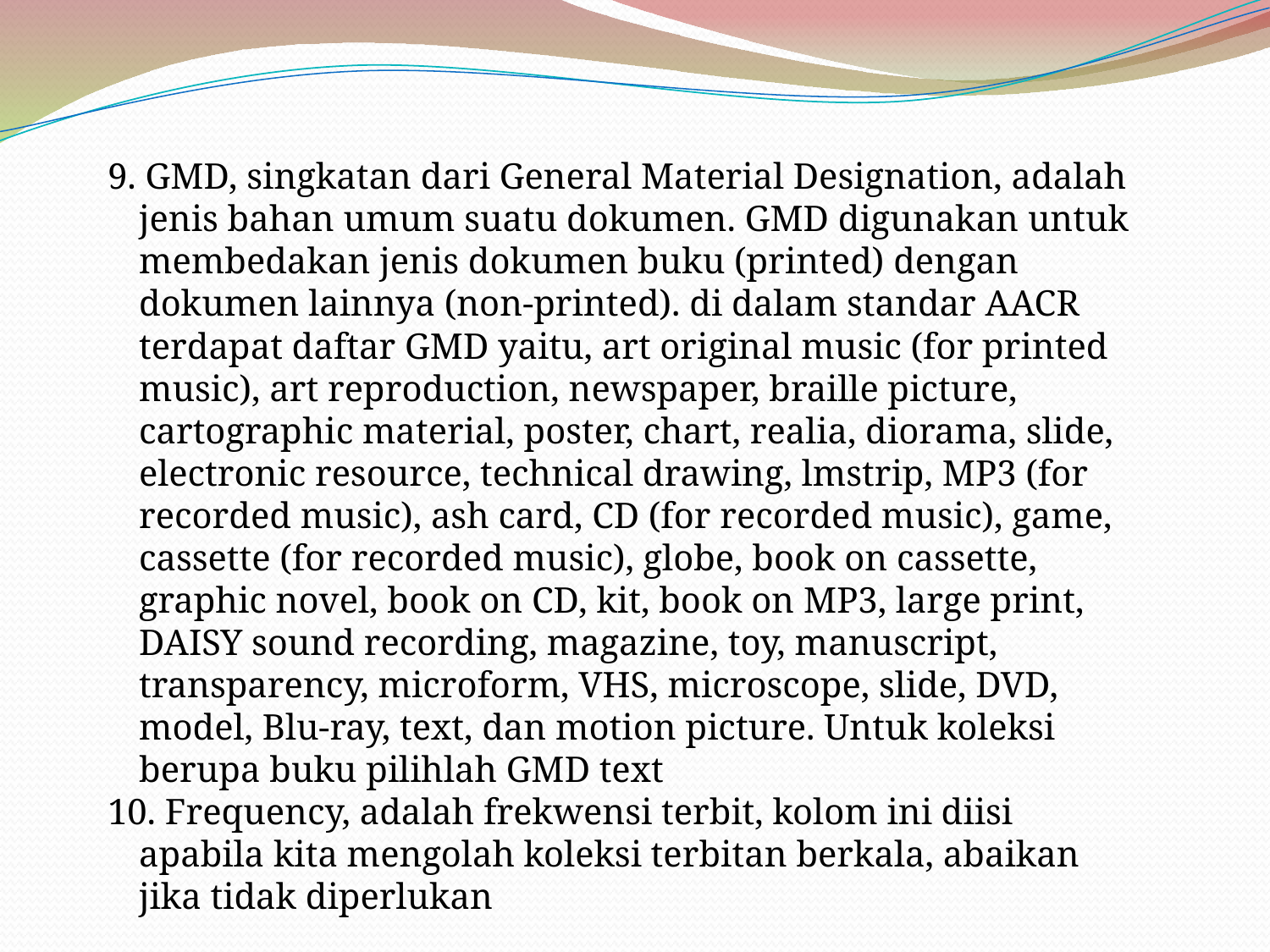

9. GMD, singkatan dari General Material Designation, adalah jenis bahan umum suatu dokumen. GMD digunakan untuk membedakan jenis dokumen buku (printed) dengan dokumen lainnya (non-printed). di dalam standar AACR terdapat daftar GMD yaitu, art original music (for printed music), art reproduction, newspaper, braille picture, cartographic material, poster, chart, realia, diorama, slide, electronic resource, technical drawing, lmstrip, MP3 (for recorded music), ash card, CD (for recorded music), game, cassette (for recorded music), globe, book on cassette, graphic novel, book on CD, kit, book on MP3, large print, DAISY sound recording, magazine, toy, manuscript, transparency, microform, VHS, microscope, slide, DVD, model, Blu-ray, text, dan motion picture. Untuk koleksi berupa buku pilihlah GMD text
10. Frequency, adalah frekwensi terbit, kolom ini diisi apabila kita mengolah koleksi terbitan berkala, abaikan jika tidak diperlukan
11. ISBN/ISSN, Adalah nomor ISBN atau nomor ISSN dari koleksi kita. dalam pengisian ISBN atau ISSN, penulis merekomendasikan untuk mengisinya tanpa karakter tambahan seperti tanda (-) dan sebagainya. Jadi cukup mengisi dengan angka saja, hal ini saya sarankan agar ketika kita ingin melakukan pertukaran data (misalnya copy cataloguing), data kita dapat dicopy oleh perpustakaan lain
12. Classication, Kolom ini diisi dengan nomor klasikasi yang kita gunakan di perpustakaan kita, apakah itu DDC ataupun UDC, atau dengan sistem klasikasi lain
9. GMD, singkatan dari General Material Designation, adalah jenis bahan umum suatu dokumen. GMD digunakan untuk membedakan jenis dokumen buku (printed) dengan dokumen lainnya (non-printed). di dalam standar AACR terdapat daftar GMD yaitu, art original music (for printed music), art reproduction, newspaper, braille picture, cartographic material, poster, chart, realia, diorama, slide, electronic resource, technical drawing, lmstrip, MP3 (for recorded music), ash card, CD (for recorded music), game, cassette (for recorded music), globe, book on cassette, graphic novel, book on CD, kit, book on MP3, large print, DAISY sound recording, magazine, toy, manuscript, transparency, microform, VHS, microscope, slide, DVD, model, Blu-ray, text, dan motion picture. Untuk koleksi berupa buku pilihlah GMD text
10. Frequency, adalah frekwensi terbit, kolom ini diisi apabila kita mengolah koleksi terbitan berkala, abaikan jika tidak diperlukan